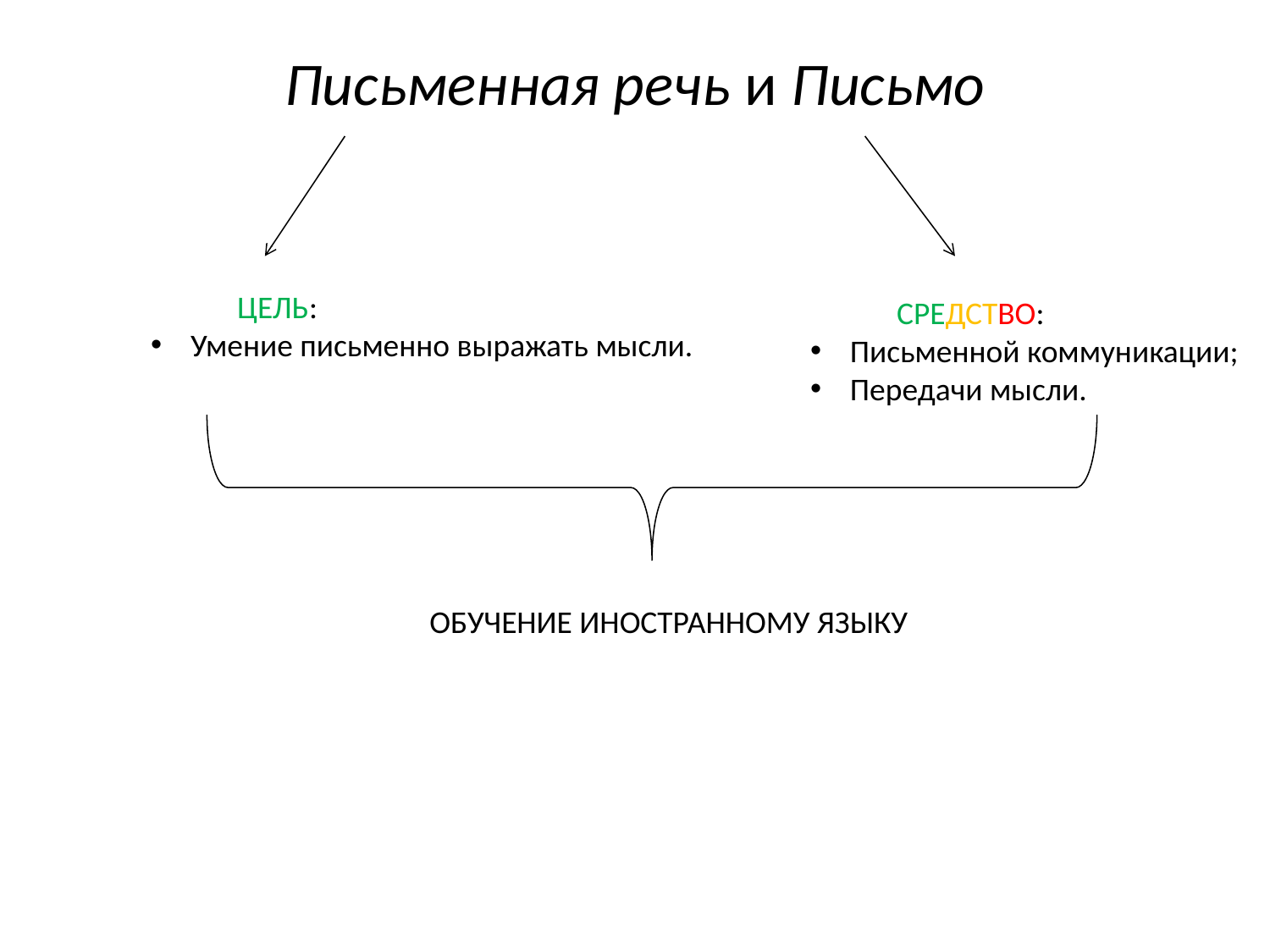

# Письменная речь и Письмо

            ЦЕЛЬ:
Умение письменно выражать мысли.
            СРЕДСТВО:
Письменной коммуникации;
Передачи мысли.
    ОБУЧЕНИЕ ИНОСТРАННОМУ ЯЗЫКУ